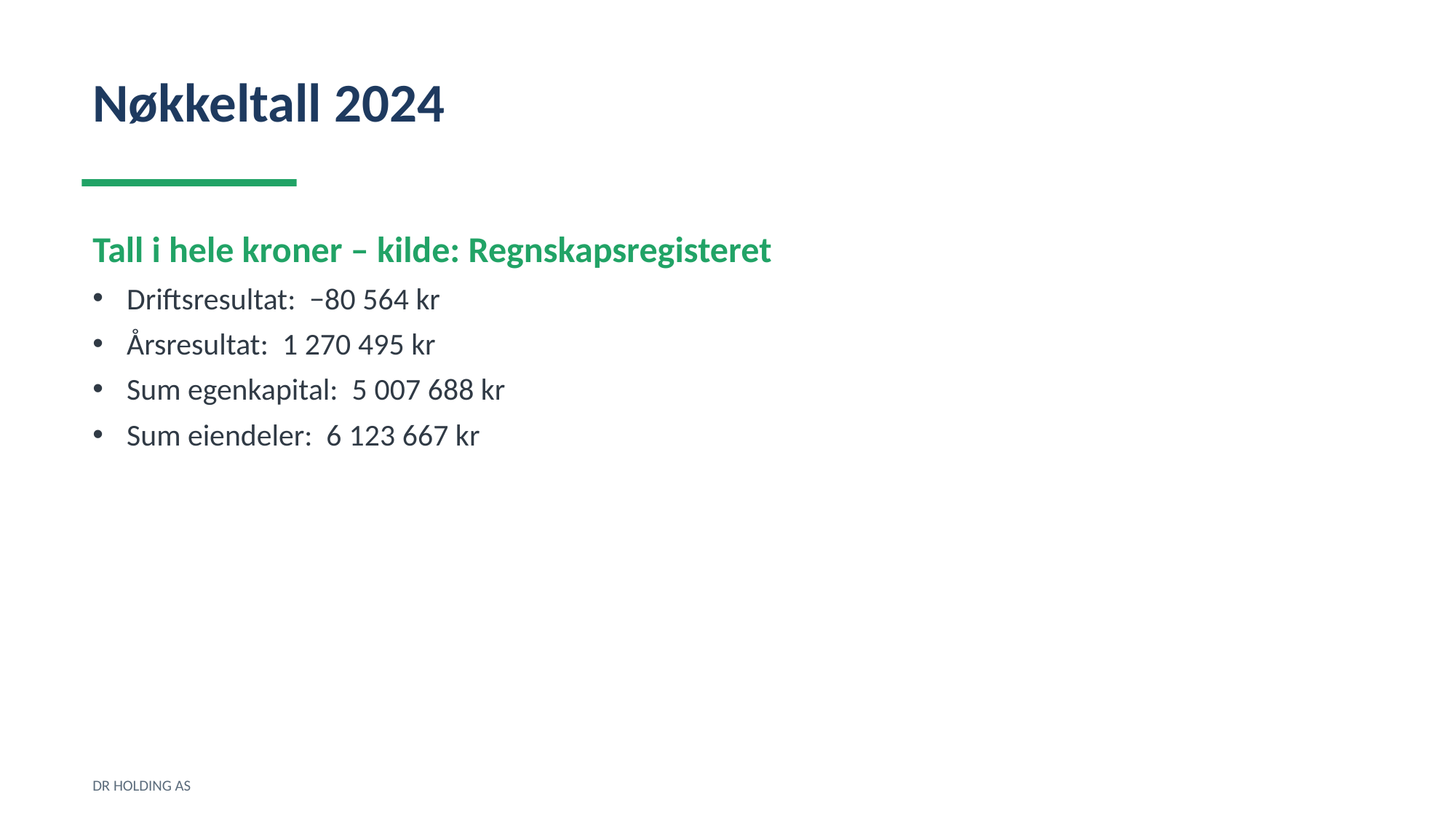

Nøkkeltall 2024

Tall i hele kroner – kilde: Regnskapsregisteret
Driftsresultat:  −80 564 kr
Årsresultat:  1 270 495 kr
Sum egenkapital:  5 007 688 kr
Sum eiendeler:  6 123 667 kr
DR HOLDING AS